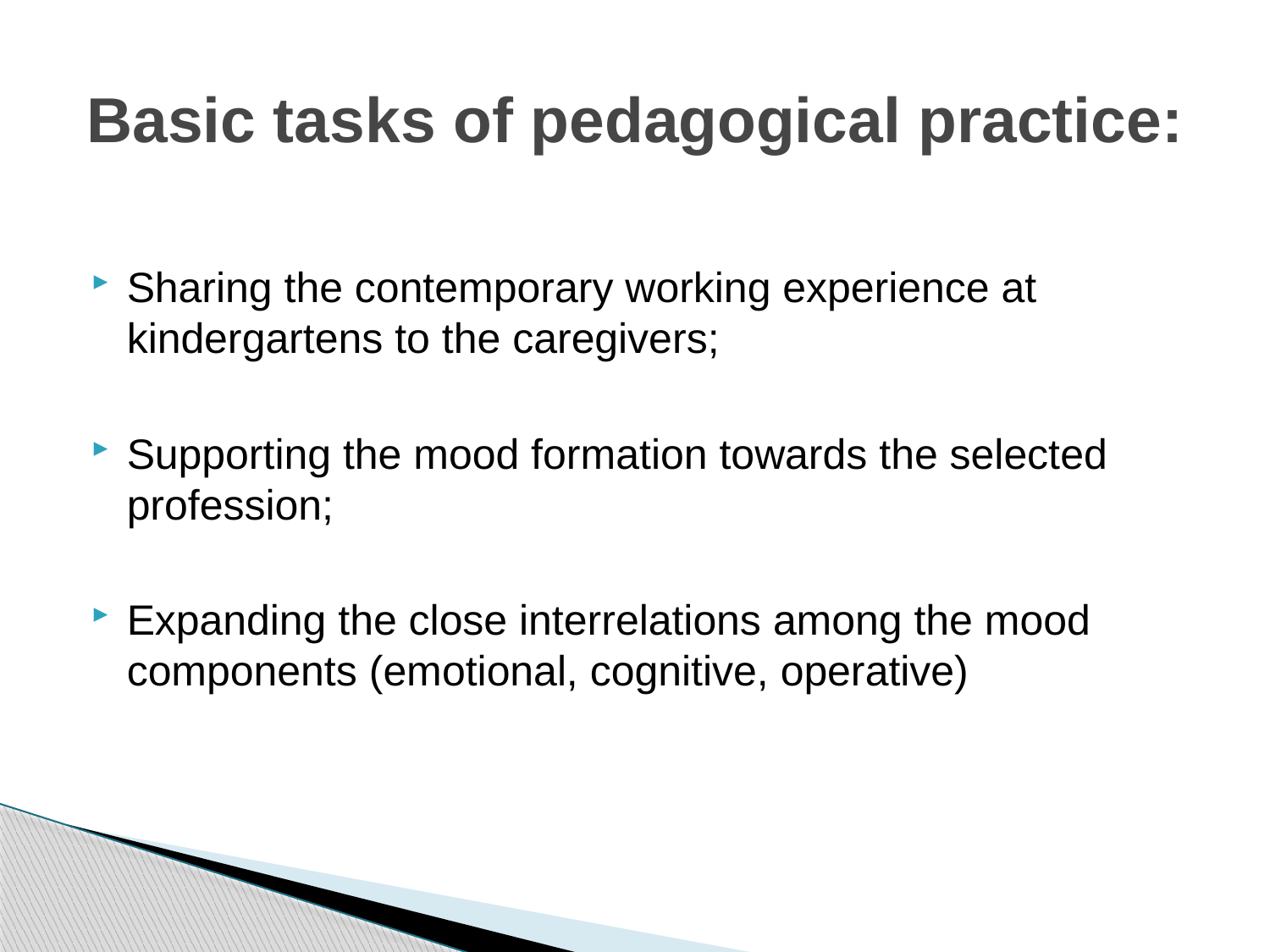

# Basic tasks of pedagogical practice:
Sharing the contemporary working experience at kindergartens to the caregivers;

Supporting the mood formation towards the selected profession;

Expanding the close interrelations among the mood components (emotional, cognitive, operative)